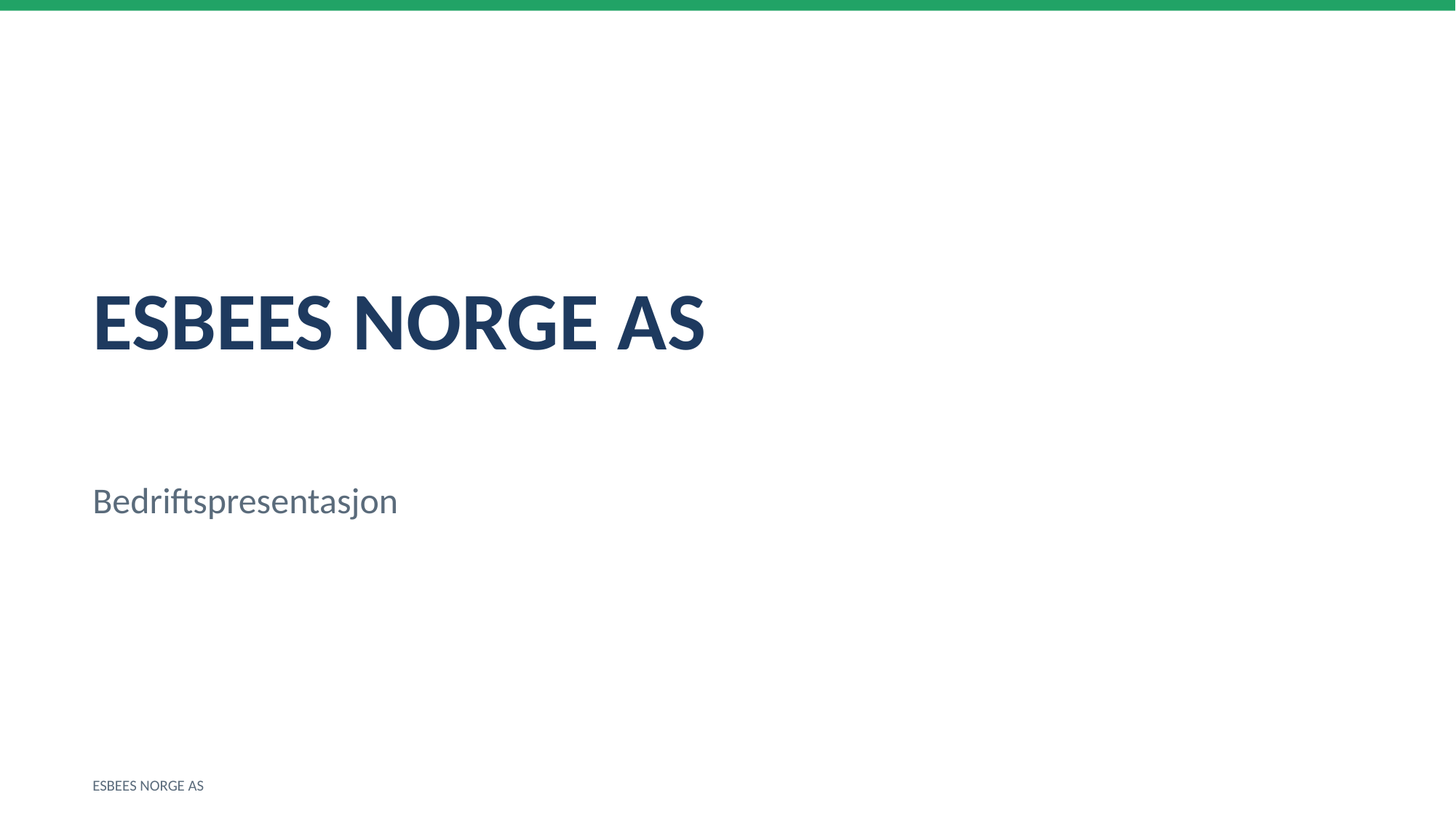

ESBEES NORGE AS
Bedriftspresentasjon
ESBEES NORGE AS